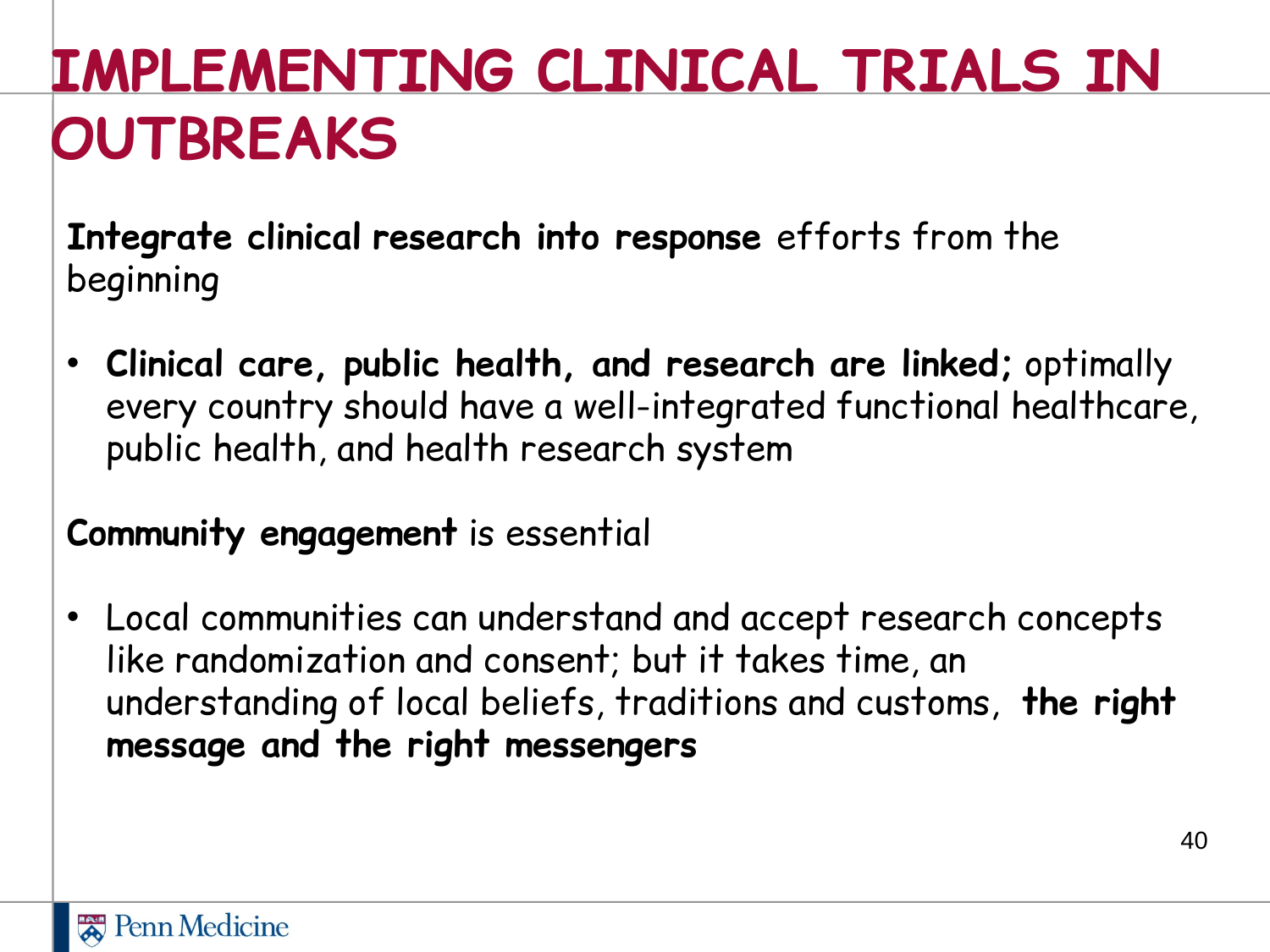

IMPLEMENTING CLINICAL TRIALS IN OUTBREAKS
Integrate clinical research into response efforts from the beginning

Clinical care, public health, and research are linked; optimally every country should have a well-integrated functional healthcare, public health, and health research system

Community engagement is essential

Local communities can understand and accept research concepts like randomization and consent; but it takes time, an understanding of local beliefs, traditions and customs,  the right message and the right messengers

40